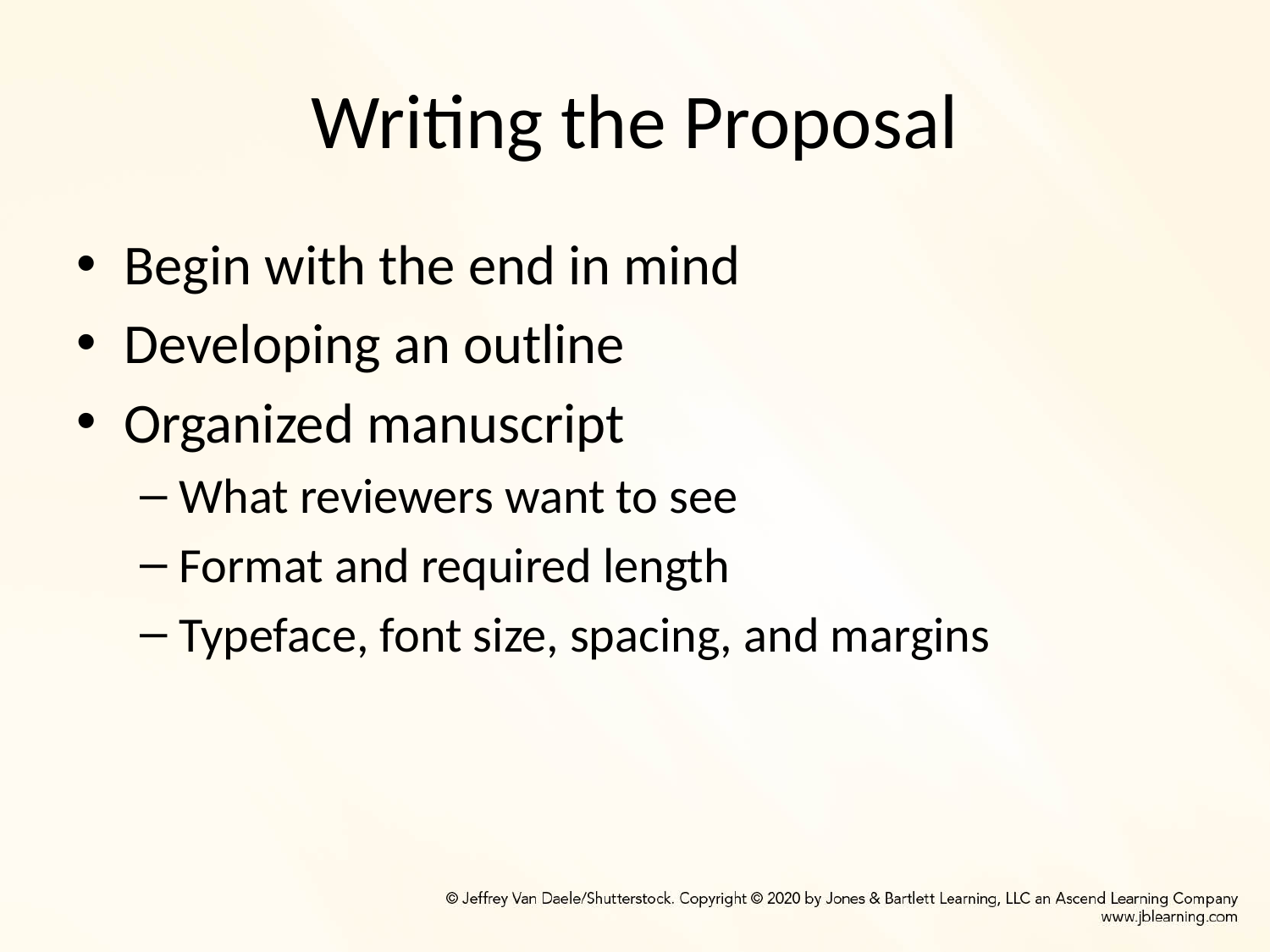

# Writing the Proposal
Begin with the end in mind
Developing an outline
Organized manuscript
What reviewers want to see
Format and required length
Typeface, font size, spacing, and margins